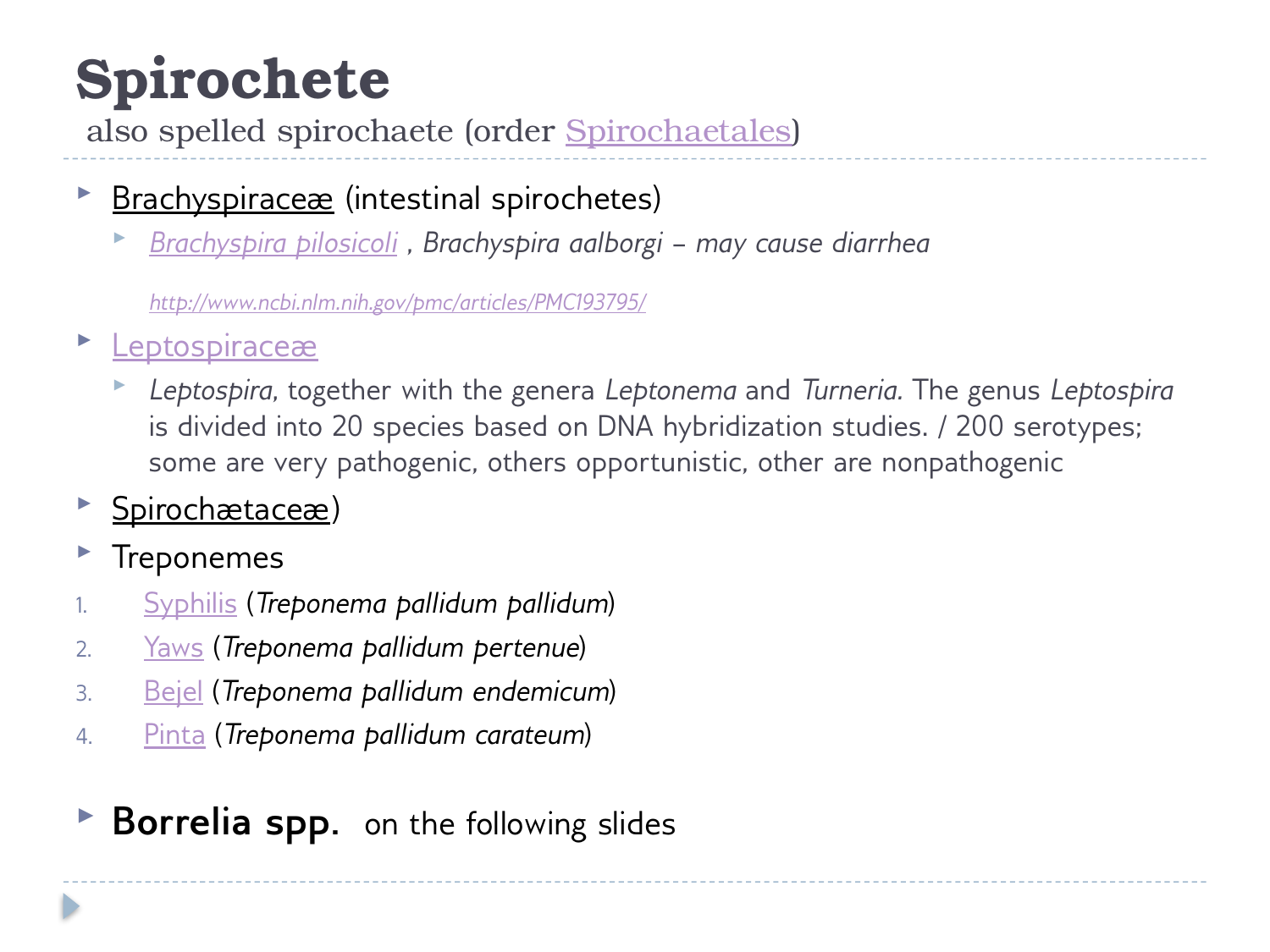

# Spirochete  also spelled spirochaete (order Spirochaetales)
Brachyspiraceae (intestinal spirochetes)
Brachyspira pilosicoli , Brachyspira aalborgi – may cause diarrhea
http://www.ncbi.nlm.nih.gov/pmc/articles/PMC193795/
Leptospiraceae
Leptospira, together with the genera Leptonema and Turneria. The genus Leptospira is divided into 20 species based on DNA hybridization studies. / 200 serotypes; some are very pathogenic, others opportunistic, other are nonpathogenic
Spirochaetaceae)
Treponemes
Syphilis (Treponema pallidum pallidum)
Yaws (Treponema pallidum pertenue)
Bejel (Treponema pallidum endemicum)
Pinta (Treponema pallidum carateum)
Borrelia spp.  on the following slides